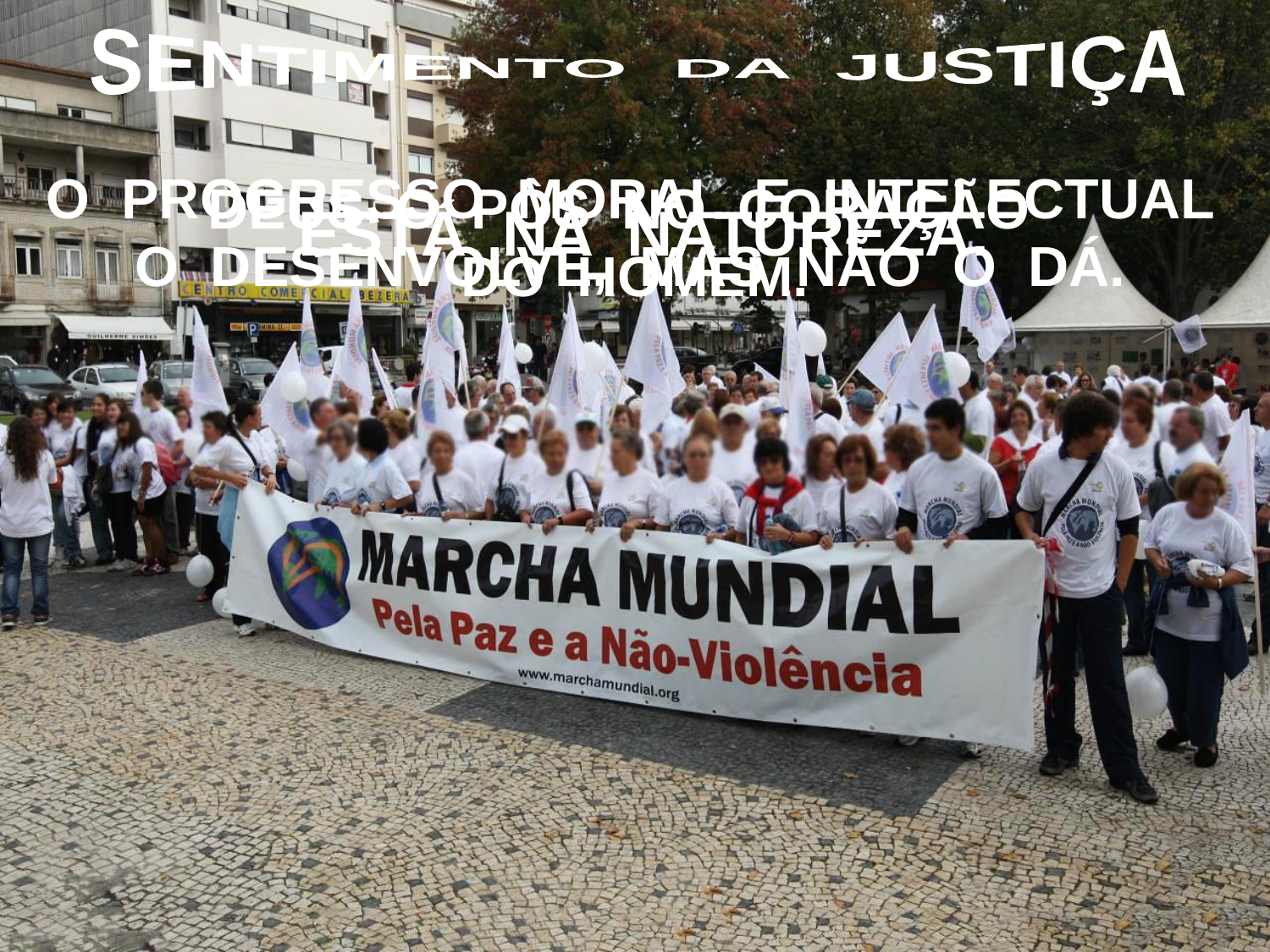

SENTIMENTO  DA  JUSTIÇA
 O  PROGRESSO  MORAL  E  INTELECTUAL  O  DESENVOLVE,  MAS  NÃO  O  DÁ.
DEUS  O  PÔS  NO  CORAÇÃO
DO  HOMEM.
 ESTÁ  NA  NATUREZA.